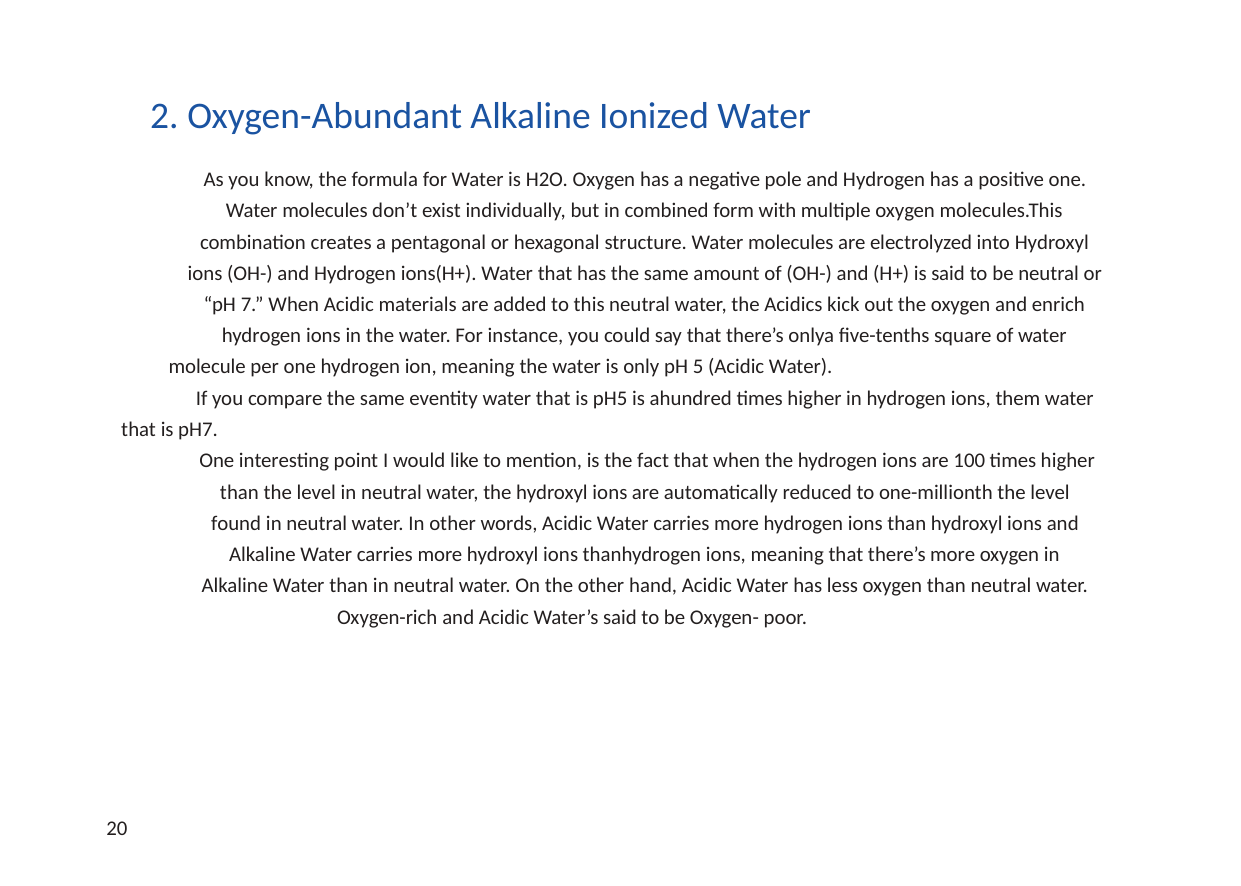

2. Oxygen-Abundant Alkaline Ionized Water
As you know, the formula for Water is H2O. Oxygen has a negative pole and Hydrogen has a positive one.
Water molecules don’t exist individually, but in combined form with multiple oxygen molecules.This
combination creates a pentagonal or hexagonal structure. Water molecules are electrolyzed into Hydroxyl
ions (OH-) and Hydrogen ions(H+). Water that has the same amount of (OH-) and (H+) is said to be neutral or
“pH 7.” When Acidic materials are added to this neutral water, the Acidics kick out the oxygen and enrich
hydrogen ions in the water. For instance, you could say that there’s onlya five-tenths square of water
molecule per one hydrogen ion, meaning the water is only pH 5 (Acidic Water).
If you compare the same eventity water that is pH5 is ahundred times higher in hydrogen ions, them water
that is pH7.
One interesting point I would like to mention, is the fact that when the hydrogen ions are 100 times higher
than the level in neutral water, the hydroxyl ions are automatically reduced to one-millionth the level
found in neutral water. In other words, Acidic Water carries more hydrogen ions than hydroxyl ions and
Alkaline Water carries more hydroxyl ions thanhydrogen ions, meaning that there’s more oxygen in
Alkaline Water than in neutral water. On the other hand, Acidic Water has less oxygen than neutral water.
Oxygen-rich and Acidic Water’s said to be Oxygen- poor.
20